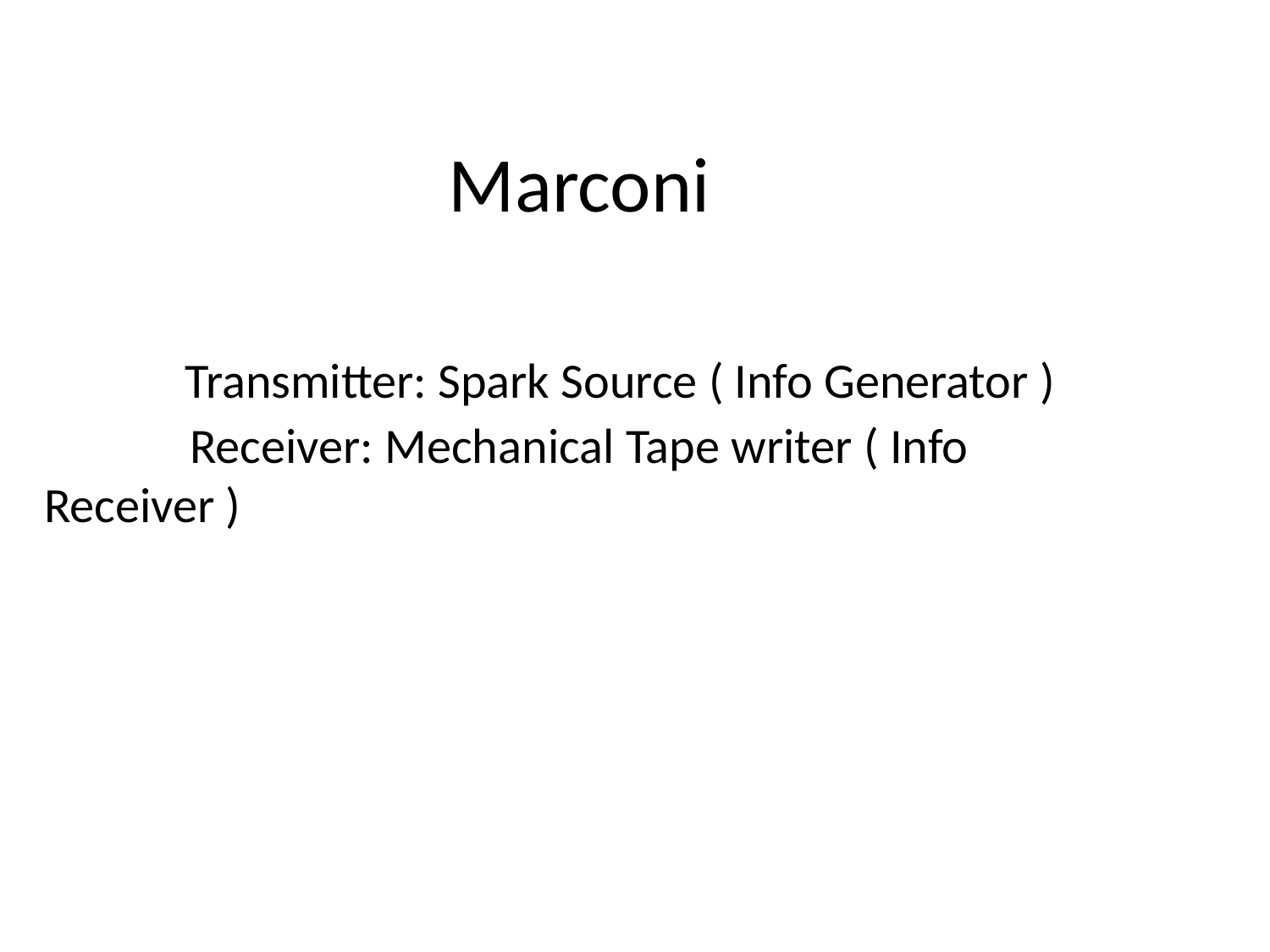

# Marconi Transmitter: Spark Source ( Info Generator ) Receiver: Mechanical Tape writer ( Info Receiver )